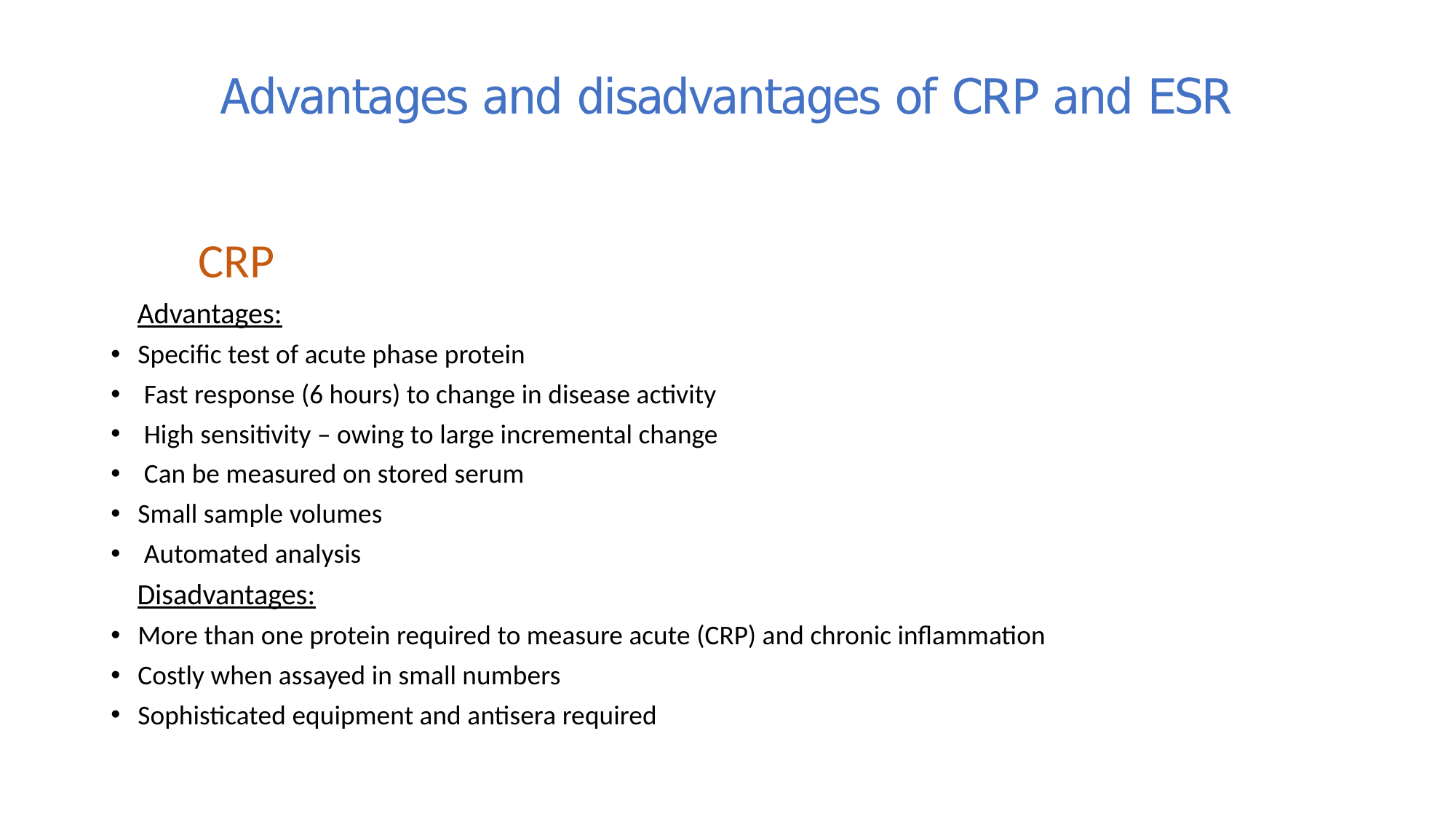

# Advantages and disadvantages of CRP and ESR

        CRP
    Advantages:
Specific test of acute phase protein
 Fast response (6 hours) to change in disease activity
 High sensitivity – owing to large incremental change
 Can be measured on stored serum
Small sample volumes
 Automated analysis
    Disadvantages:
More than one protein required to measure acute (CRP) and chronic inflammation
Costly when assayed in small numbers
Sophisticated equipment and antisera required